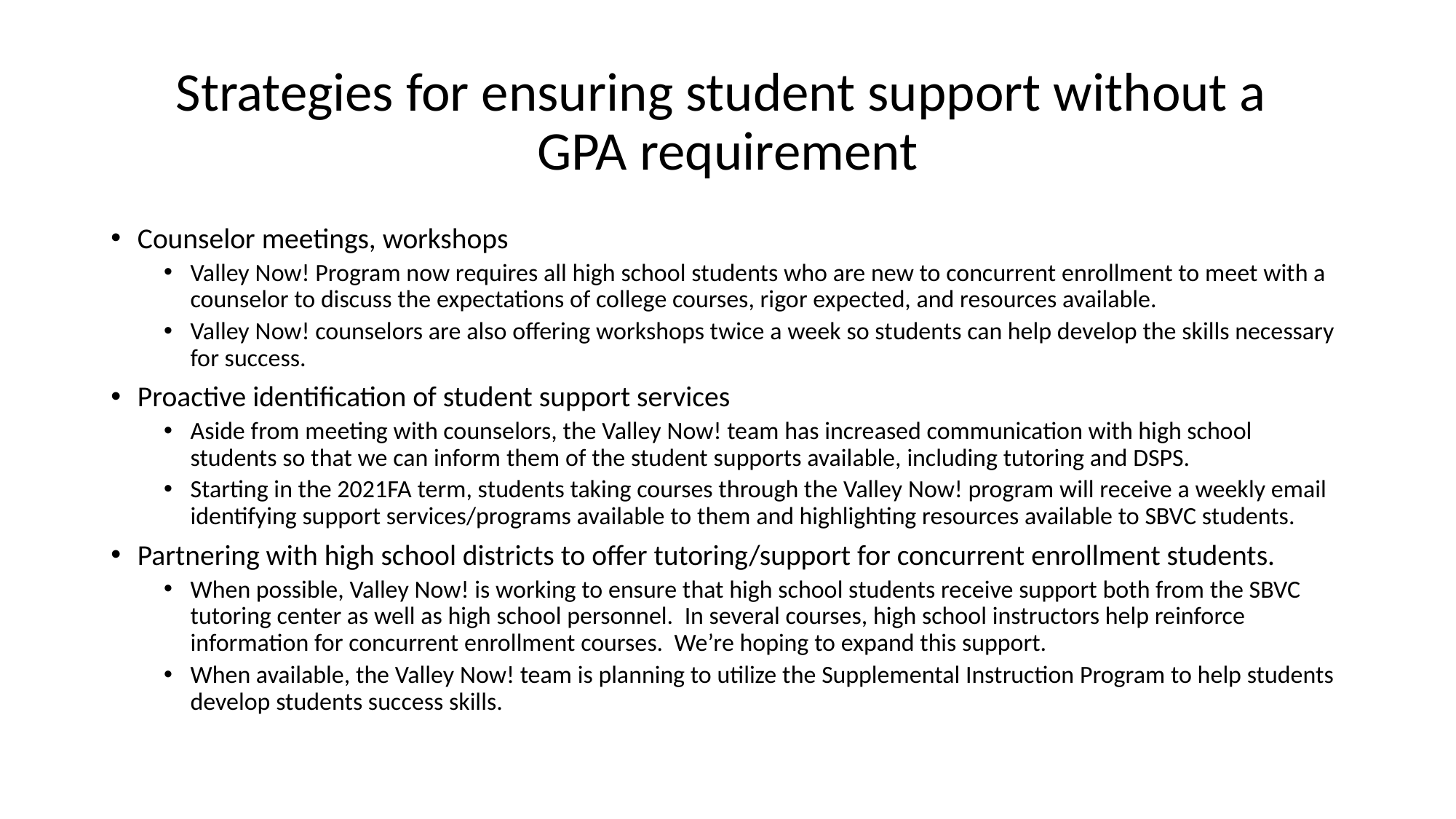

# Strategies for ensuring student support without a GPA requirement
Counselor meetings, workshops
Valley Now! Program now requires all high school students who are new to concurrent enrollment to meet with a counselor to discuss the expectations of college courses, rigor expected, and resources available.
Valley Now! counselors are also offering workshops twice a week so students can help develop the skills necessary for success.
Proactive identification of student support services
Aside from meeting with counselors, the Valley Now! team has increased communication with high school students so that we can inform them of the student supports available, including tutoring and DSPS.
Starting in the 2021FA term, students taking courses through the Valley Now! program will receive a weekly email identifying support services/programs available to them and highlighting resources available to SBVC students.
Partnering with high school districts to offer tutoring/support for concurrent enrollment students.
When possible, Valley Now! is working to ensure that high school students receive support both from the SBVC tutoring center as well as high school personnel.  In several courses, high school instructors help reinforce information for concurrent enrollment courses.  We’re hoping to expand this support.
When available, the Valley Now! team is planning to utilize the Supplemental Instruction Program to help students develop students success skills.